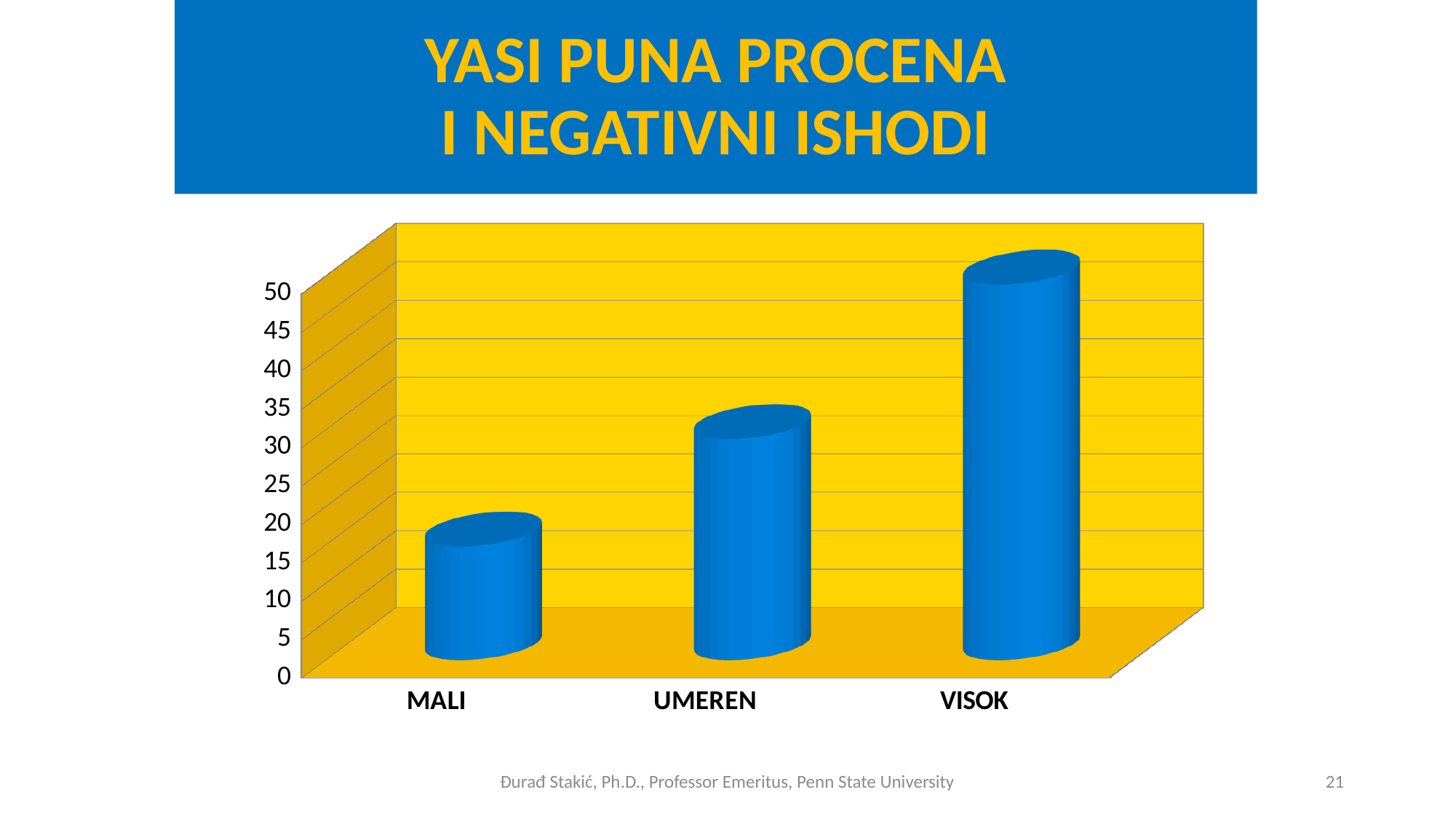

# YASI PUNA PROCENA I NEGATIVNI ISHODI

[unsupported chart]

Đurađ Stakić, Ph.D., Professor Emeritus, Penn State University
21